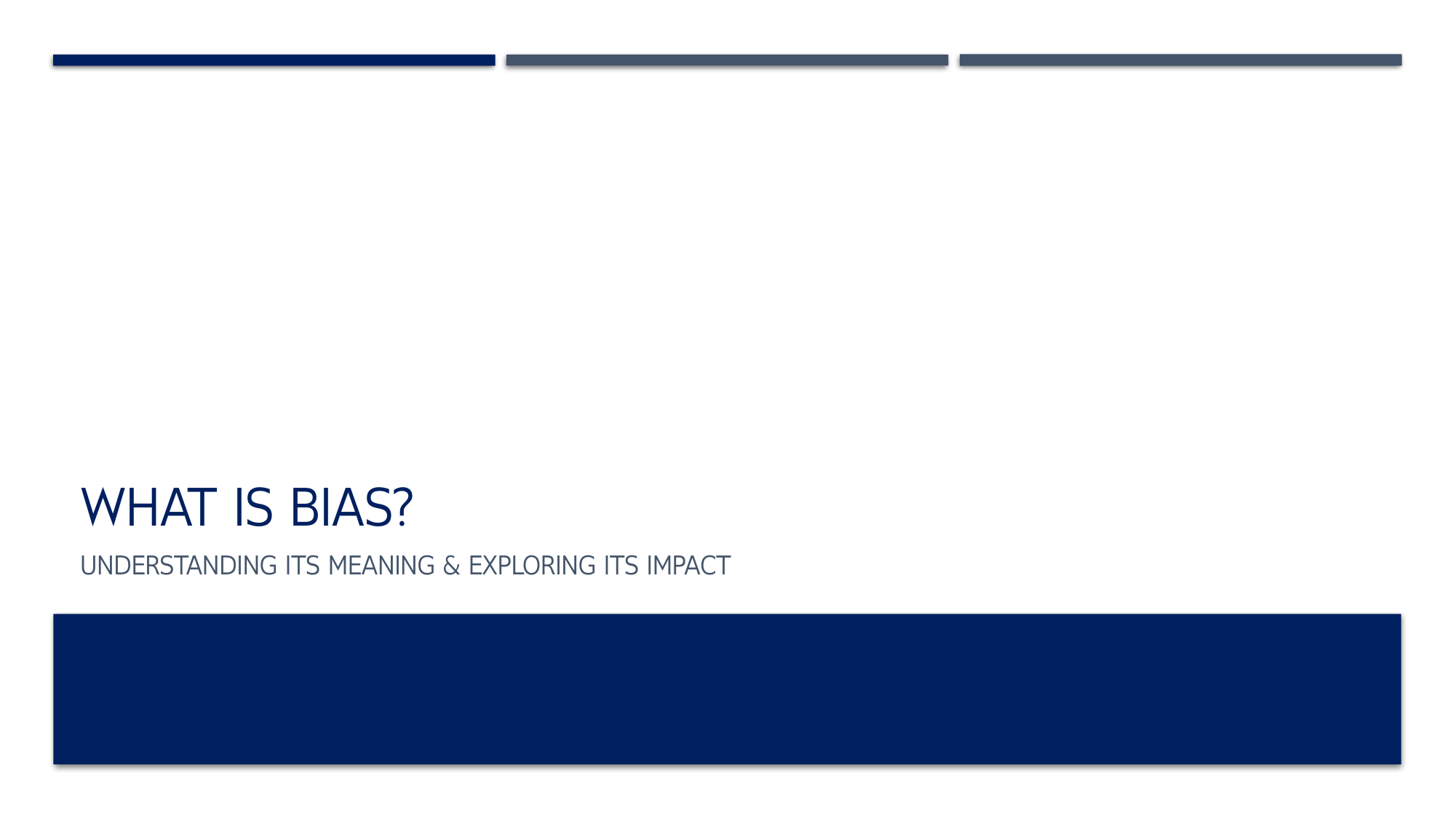

# What is bias?
Understanding its meaning & Exploring its impact